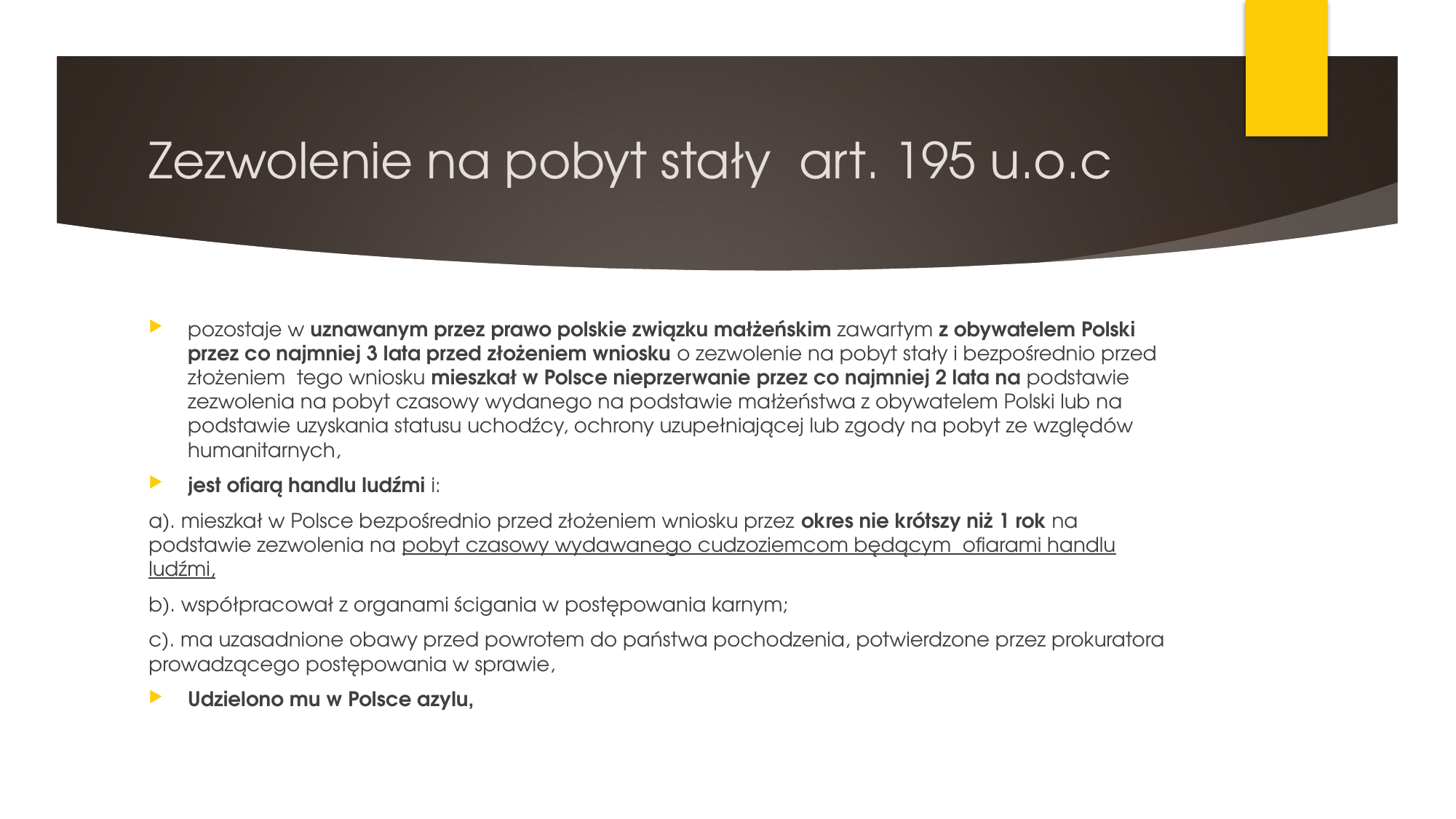

# Zezwolenie na pobyt stały  art. 195 u.o.c
pozostaje w uznawanym przez prawo polskie związku małżeńskim zawartym z obywatelem Polski przez co najmniej 3 lata przed złożeniem wniosku o zezwolenie na pobyt stały i bezpośrednio przed złożeniem  tego wniosku mieszkał w Polsce nieprzerwanie przez co najmniej 2 lata na podstawie zezwolenia na pobyt czasowy wydanego na podstawie małżeństwa z obywatelem Polski lub na podstawie uzyskania statusu uchodźcy, ochrony uzupełniającej lub zgody na pobyt ze względów humanitarnych,
jest ofiarą handlu ludźmi i:
a). mieszkał w Polsce bezpośrednio przed złożeniem wniosku przez okres nie krótszy niż 1 rok na podstawie zezwolenia na pobyt czasowy wydawanego cudzoziemcom będącym  ofiarami handlu ludźmi,
b). współpracował z organami ścigania w postępowania karnym;
c). ma uzasadnione obawy przed powrotem do państwa pochodzenia, potwierdzone przez prokuratora prowadzącego postępowania w sprawie,
Udzielono mu w Polsce azylu,